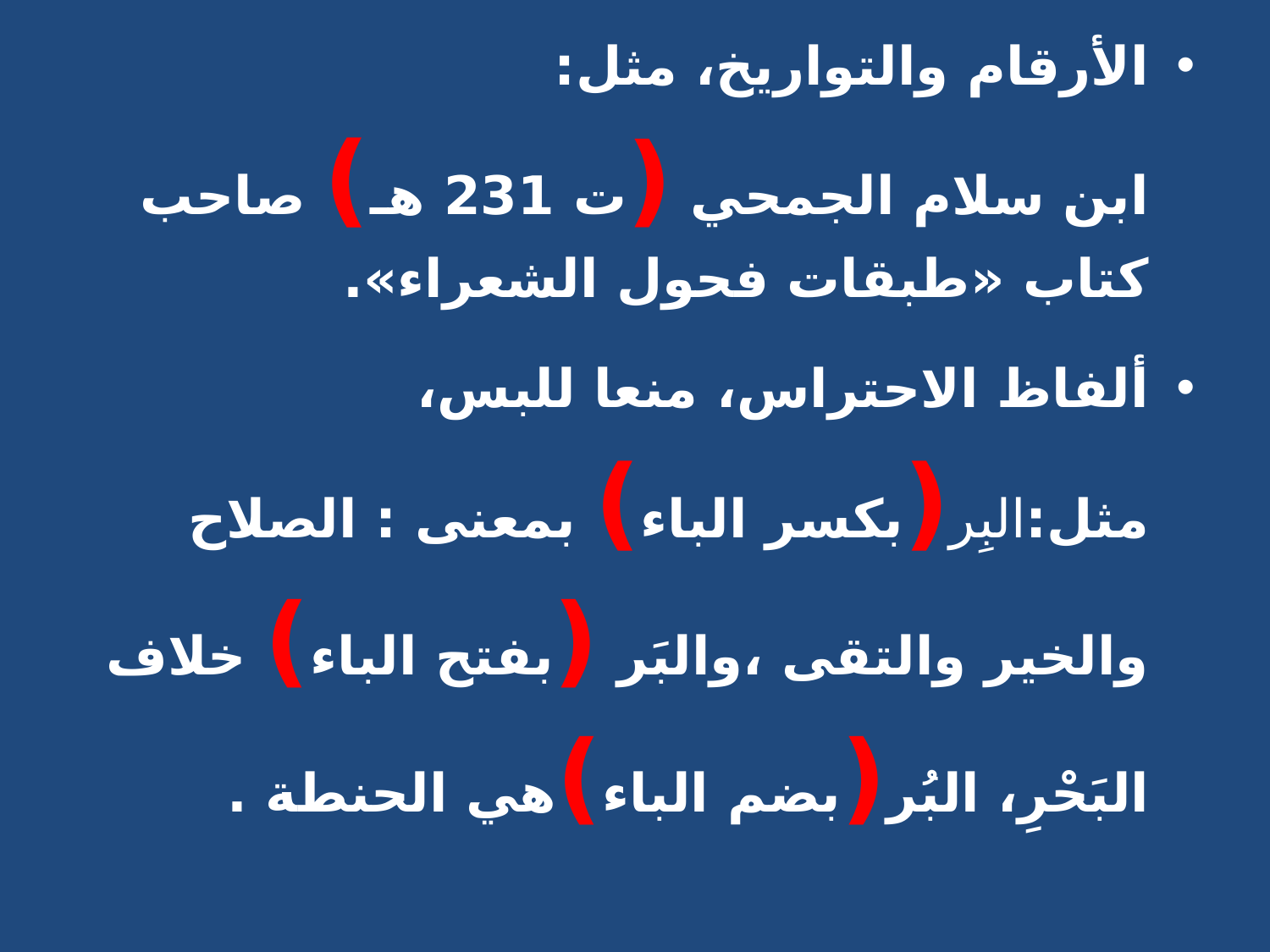

الأرقام والتواريخ، مثل:
ابن سلام الجمحي (ت 231 هـ) صاحب كتاب «طبقات فحول الشعراء».
ألفاظ الاحتراس، منعا للبس، مثل:البِر(بكسر الباء) بمعنى : الصلاح والخير والتقى ،والبَر (بفتح الباء) خلاف البَحْرِ، البُر(بضم الباء)هي الحنطة .